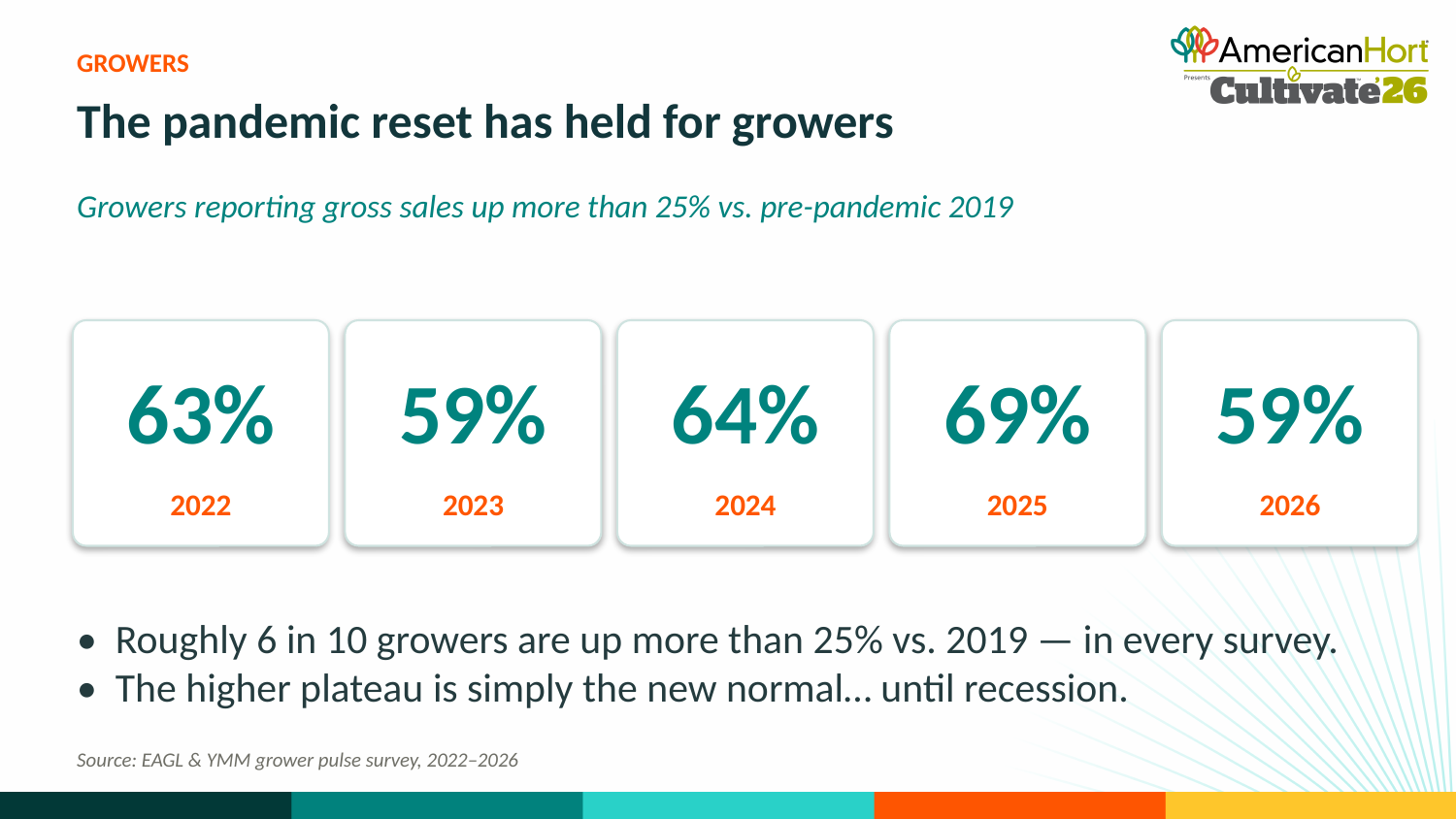

GROWERS
The pandemic reset has held for growers
Growers reporting gross sales up more than 25% vs. pre-pandemic 2019

63%
59%
64%
69%
59%
2022
2023
2024
2025
2026
•  Roughly 6 in 10 growers are up more than 25% vs. 2019 — in every survey.
•  The higher plateau is simply the new normal… until recession.
Source: EAGL & YMM grower pulse survey, 2022–2026